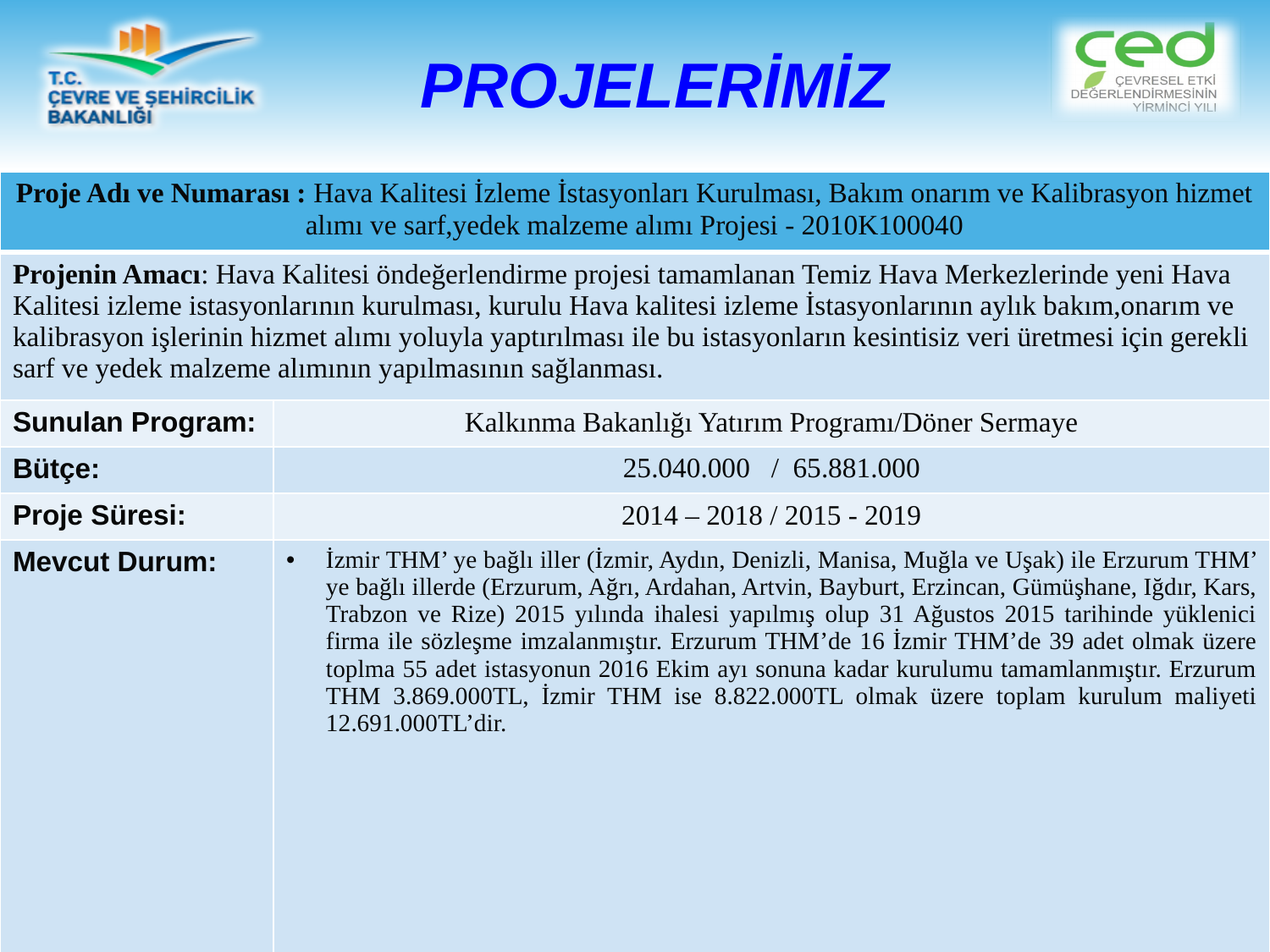

# PROJELERİMİZ
| Proje Adı ve Numarası : Hava Kalitesi İzleme İstasyonları Kurulması, Bakım onarım ve Kalibrasyon hizmet alımı ve sarf,yedek malzeme alımı Projesi - 2010K100040 |  |
| --- | --- |
| Projenin Amacı: Hava Kalitesi öndeğerlendirme projesi tamamlanan Temiz Hava Merkezlerinde yeni Hava Kalitesi izleme istasyonlarının kurulması, kurulu Hava kalitesi izleme İstasyonlarının aylık bakım,onarım ve kalibrasyon işlerinin hizmet alımı yoluyla yaptırılması ile bu istasyonların kesintisiz veri üretmesi için gerekli sarf ve yedek malzeme alımının yapılmasının sağlanması. |  |
| Sunulan Program: | Kalkınma Bakanlığı Yatırım Programı/Döner Sermaye |
| Bütçe: | 25.040.000 / 65.881.000 |
| Proje Süresi: | 2014 – 2018 / 2015 - 2019 |
| Mevcut Durum: | İzmir THM’ ye bağlı iller (İzmir, Aydın, Denizli, Manisa, Muğla ve Uşak) ile Erzurum THM’ ye bağlı illerde (Erzurum, Ağrı, Ardahan, Artvin, Bayburt, Erzincan, Gümüşhane, Iğdır, Kars, Trabzon ve Rize) 2015 yılında ihalesi yapılmış olup 31 Ağustos 2015 tarihinde yüklenici firma ile sözleşme imzalanmıştır. Erzurum THM’de 16 İzmir THM’de 39 adet olmak üzere toplma 55 adet istasyonun 2016 Ekim ayı sonuna kadar kurulumu tamamlanmıştır. Erzurum THM 3.869.000TL, İzmir THM ise 8.822.000TL olmak üzere toplam kurulum maliyeti 12.691.000TL’dir. |